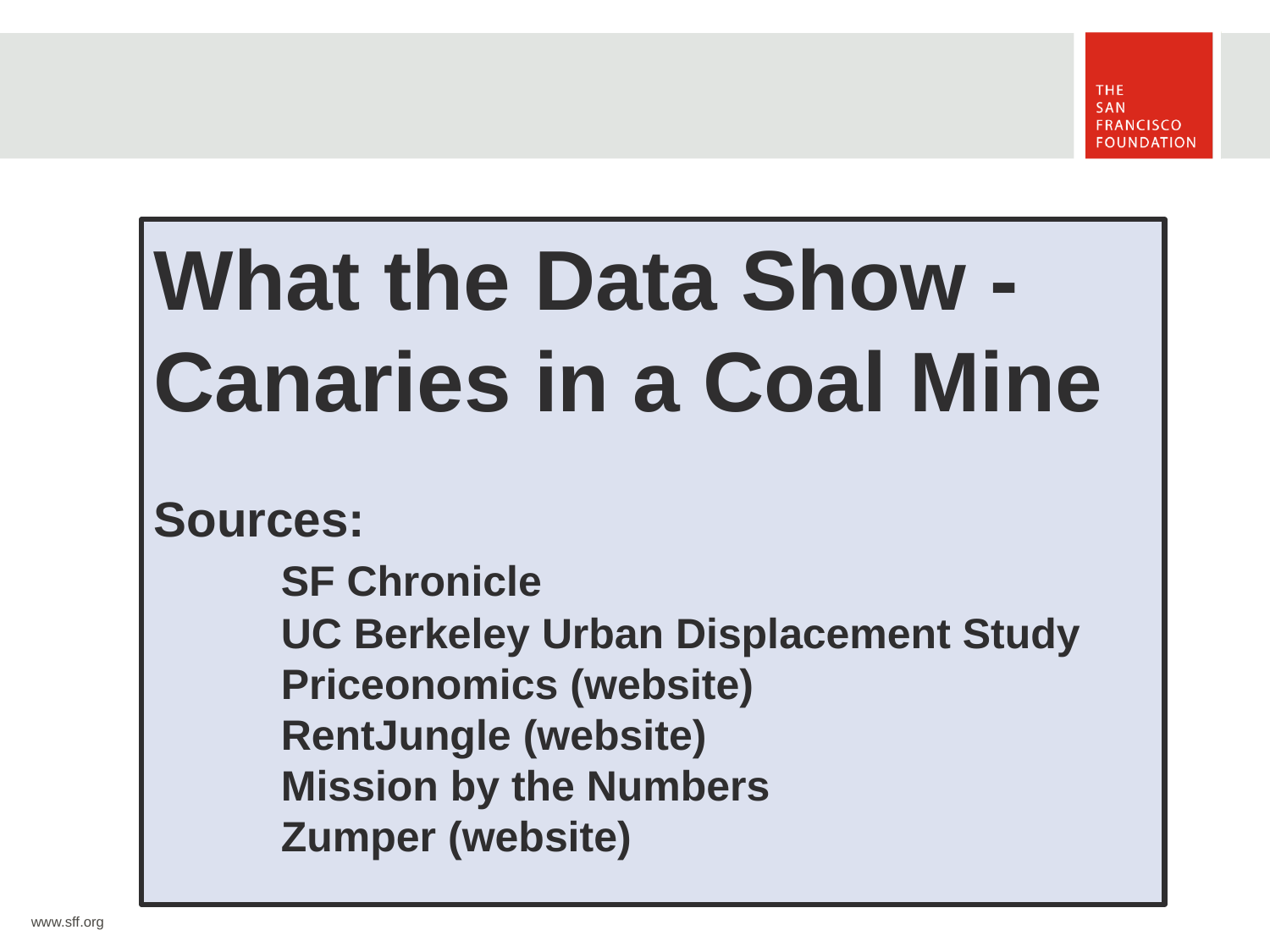

#

What the Data Show -
Canaries in a Coal Mine

Sources:
	SF Chronicle
	UC Berkeley Urban Displacement Study
	Priceonomics (website)
	RentJungle (website)
	Mission by the Numbers
	Zumper (website)

www.sff.org